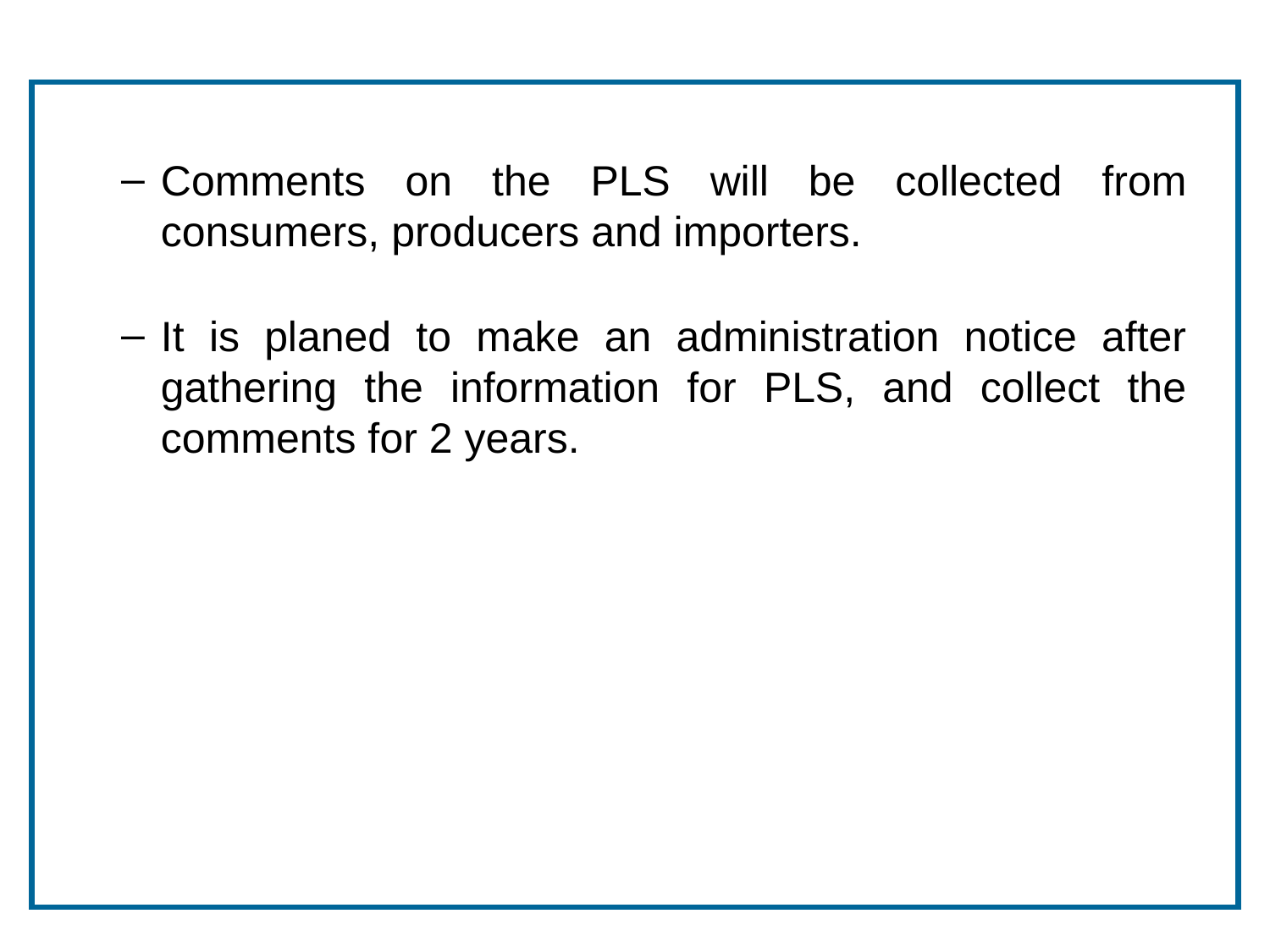

Comments on the PLS will be collected from consumers, producers and importers.

It is planed to make an administration notice after gathering the information for PLS, and collect the comments for 2 years.